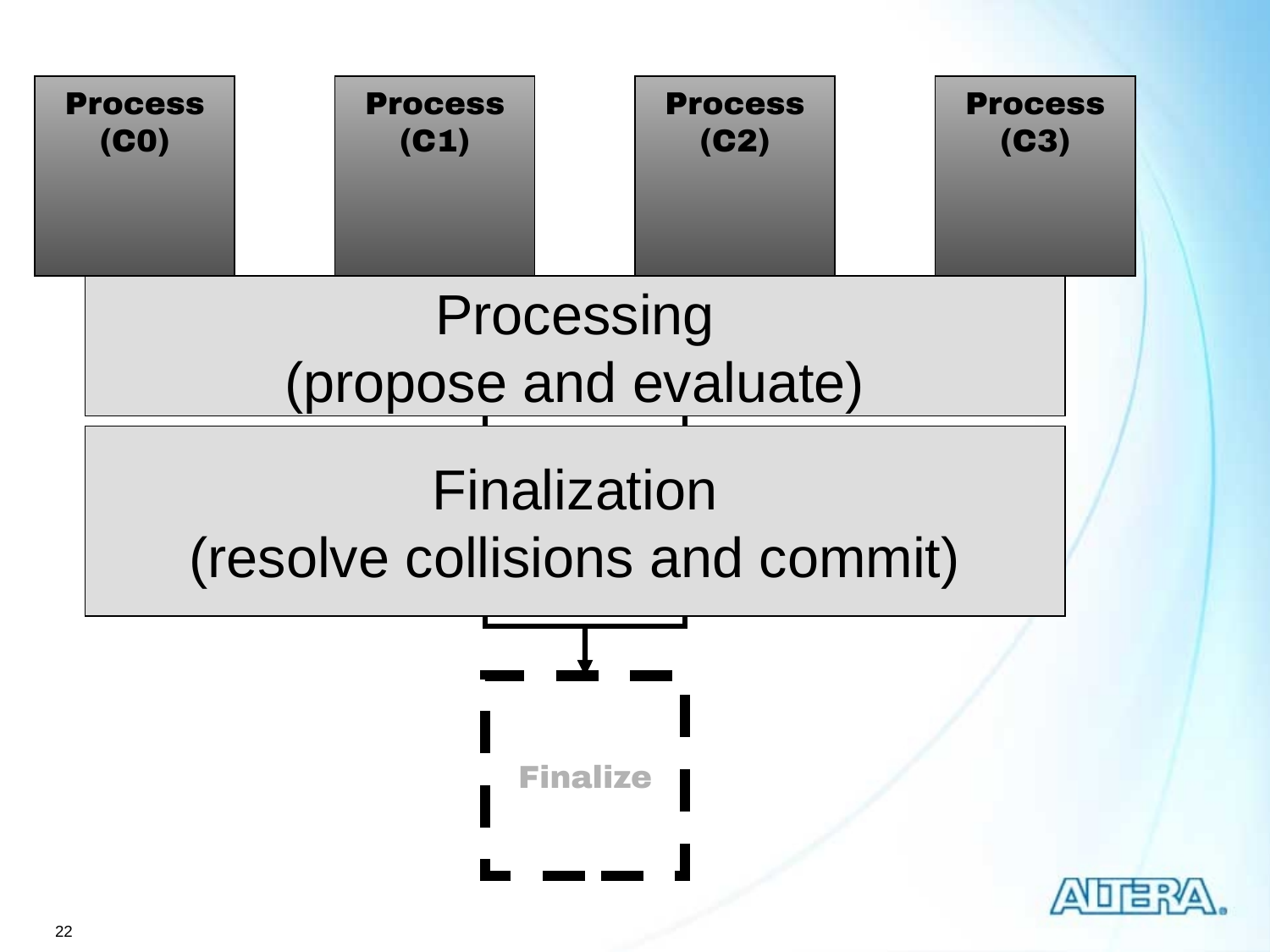

# Supervisor transition
Core 0
Process
(C0)

Core 1
Process
(C1)
Core 2
Process
(C2)
Core 3
Process
(C3)
Processing
(propose and evaluate)
Processing
(propose and evaluate)
Processing
(propose and evaluate)
Processing
(propose and evaluate)
Queue
Finalization
(resolve collisions and commit)
Finalize
22